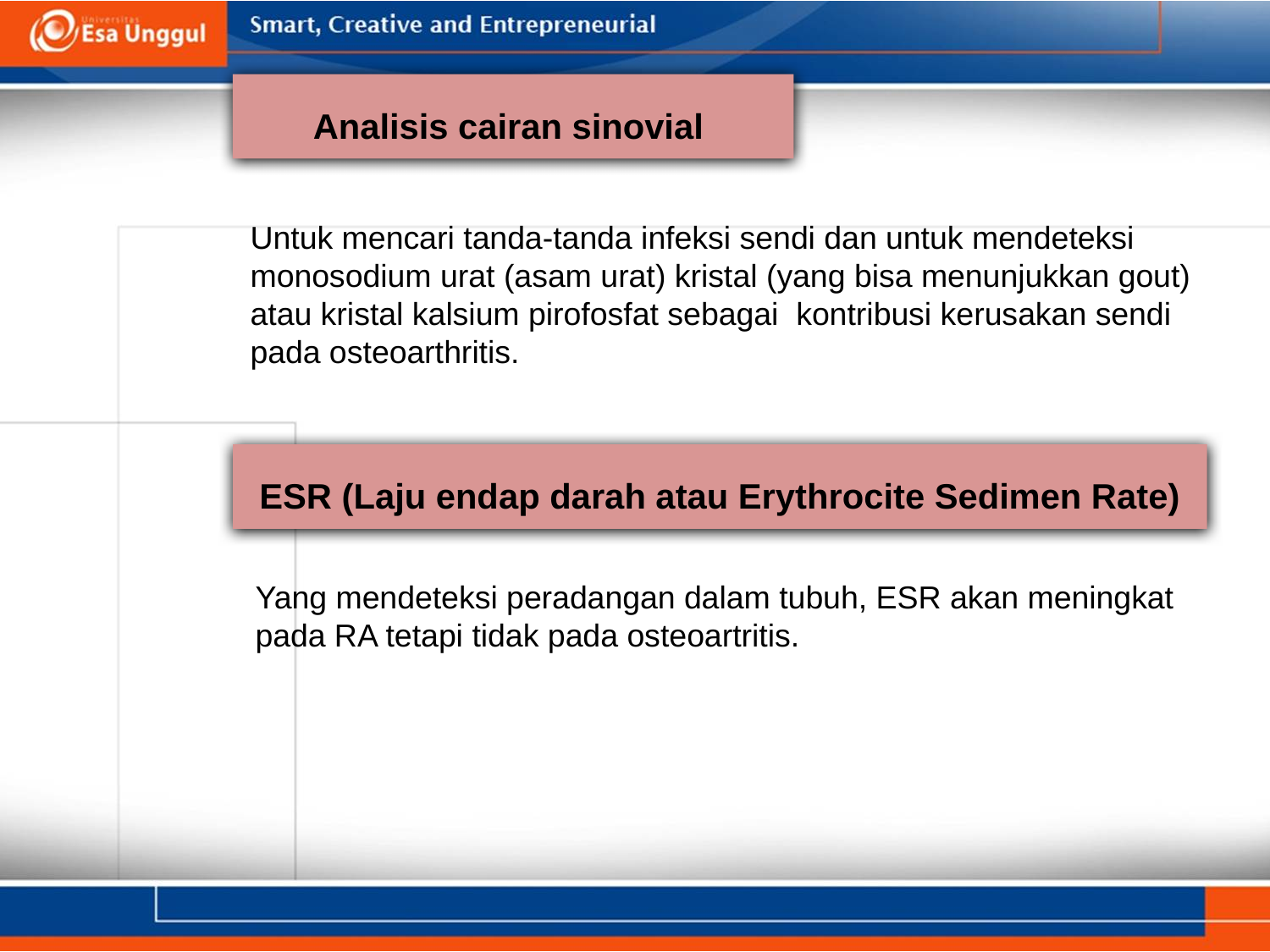

Analisis cairan sinovial
Untuk mencari tanda-tanda infeksi sendi dan untuk mendeteksi monosodium urat (asam urat) kristal (yang bisa menunjukkan gout) atau kristal kalsium pirofosfat sebagai  kontribusi kerusakan sendi pada osteoarthritis.
ESR (Laju endap darah atau Erythrocite Sedimen Rate)
Yang mendeteksi peradangan dalam tubuh, ESR akan meningkat pada RA tetapi tidak pada osteoartritis.